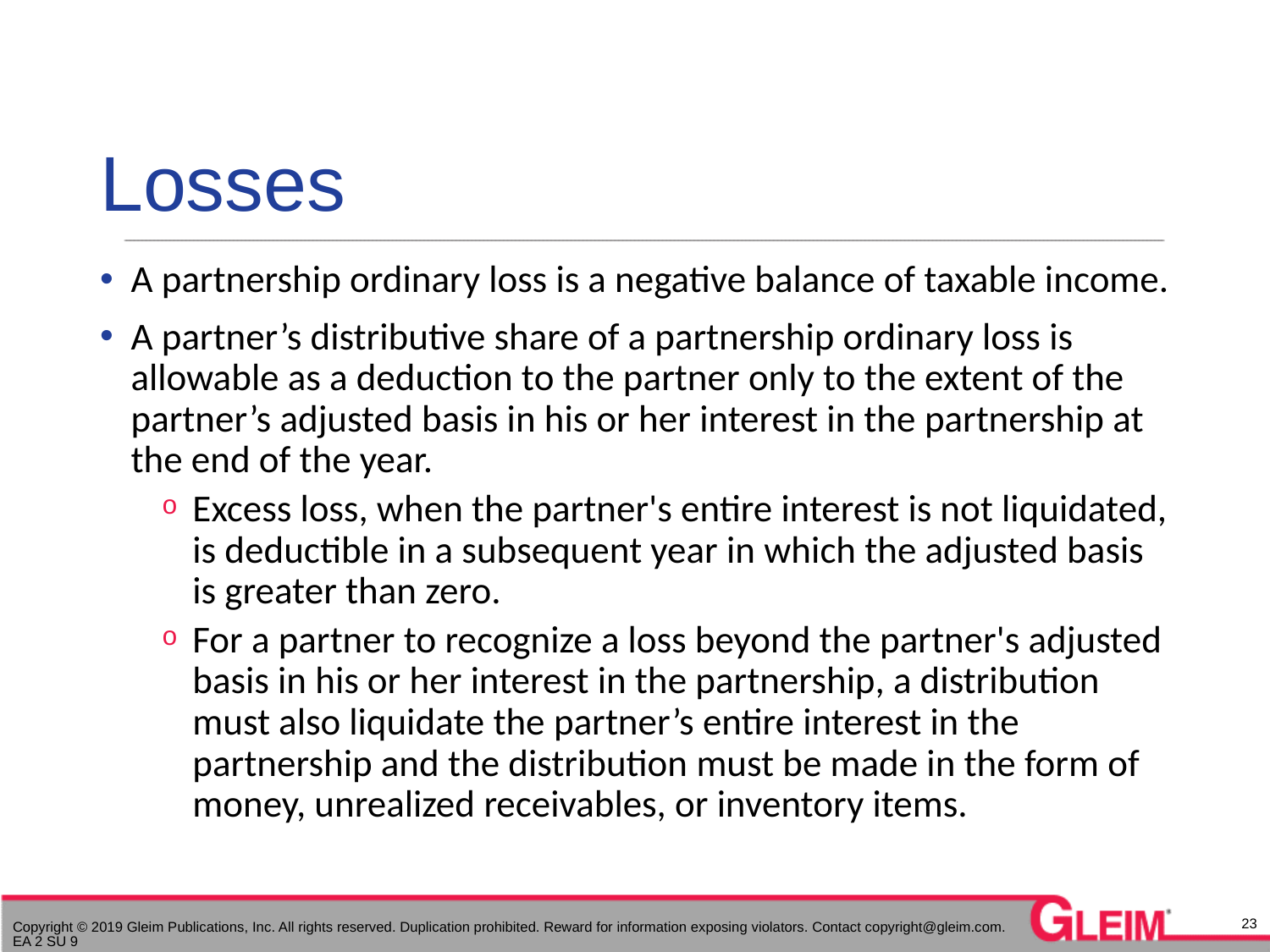

# Losses
A partnership ordinary loss is a negative balance of taxable income.
A partner’s distributive share of a partnership ordinary loss is allowable as a deduction to the partner only to the extent of the partner’s adjusted basis in his or her interest in the partnership at the end of the year.
Excess loss, when the partner's entire interest is not liquidated, is deductible in a subsequent year in which the adjusted basis is greater than zero.
For a partner to recognize a loss beyond the partner's adjusted basis in his or her interest in the partnership, a distribution must also liquidate the partner’s entire interest in the partnership and the distribution must be made in the form of money, unrealized receivables, or inventory items.

23
Copyright © 2019 Gleim Publications, Inc. All rights reserved. Duplication prohibited. Reward for information exposing violators. Contact copyright@gleim.com.  EA 2 SU 9